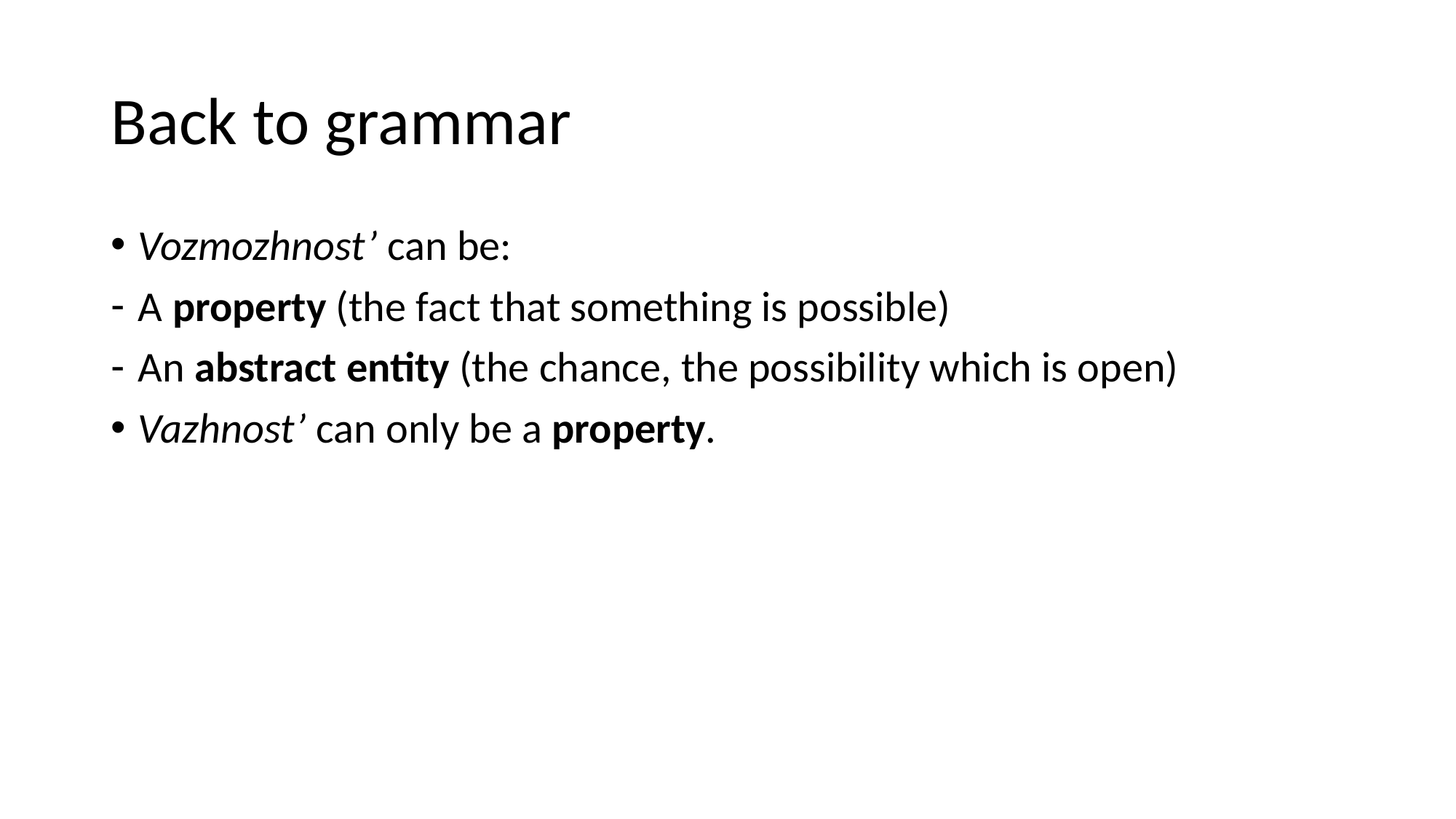

# Back to grammar
Vozmozhnost’ can be:
A property (the fact that something is possible)
An abstract entity (the chance, the possibility which is open)
Vazhnost’ can only be a property.